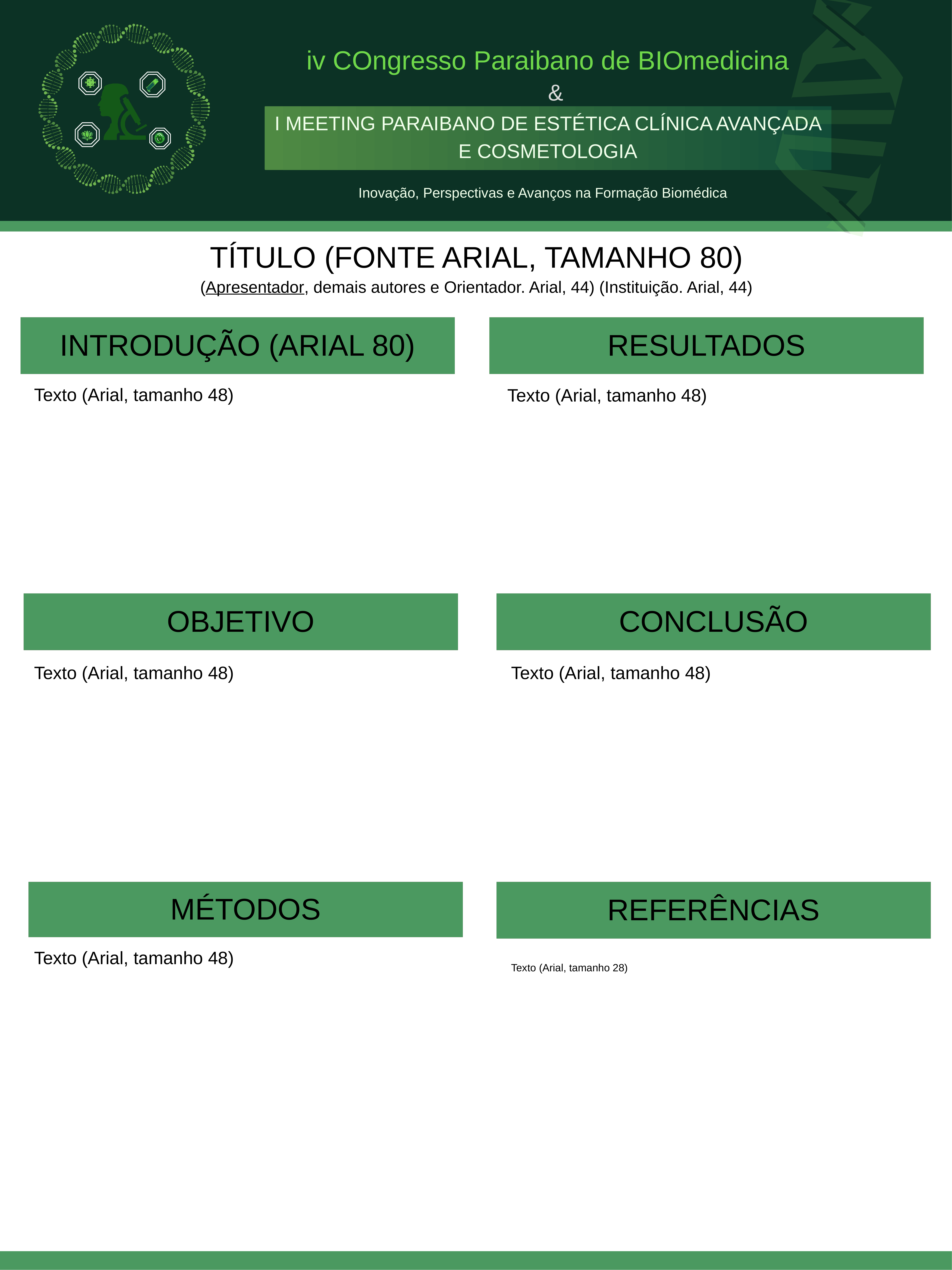

iv COngresso Paraibano de BIOmedicina
&

I MEETING PARAIBANO DE ESTÉTICA CLÍNICA AVANÇADA E COSMETOLOGIA
Inovação, Perspectivas e Avanços na Formação Biomédica

TÍTULO (FONTE ARIAL, TAMANHO 80)
(Apresentador, demais autores e Orientador. Arial, 44) (Instituição. Arial, 44)

INTRODUÇÃO (ARIAL 80)

RESULTADOS

Texto (Arial, tamanho 48)
Texto (Arial, tamanho 48)

OBJETIVO

CONCLUSÃO

Texto (Arial, tamanho 48)
Texto (Arial, tamanho 48)

MÉTODOS

REFERÊNCIAS

Texto (Arial, tamanho 48)
Texto (Arial, tamanho 28)